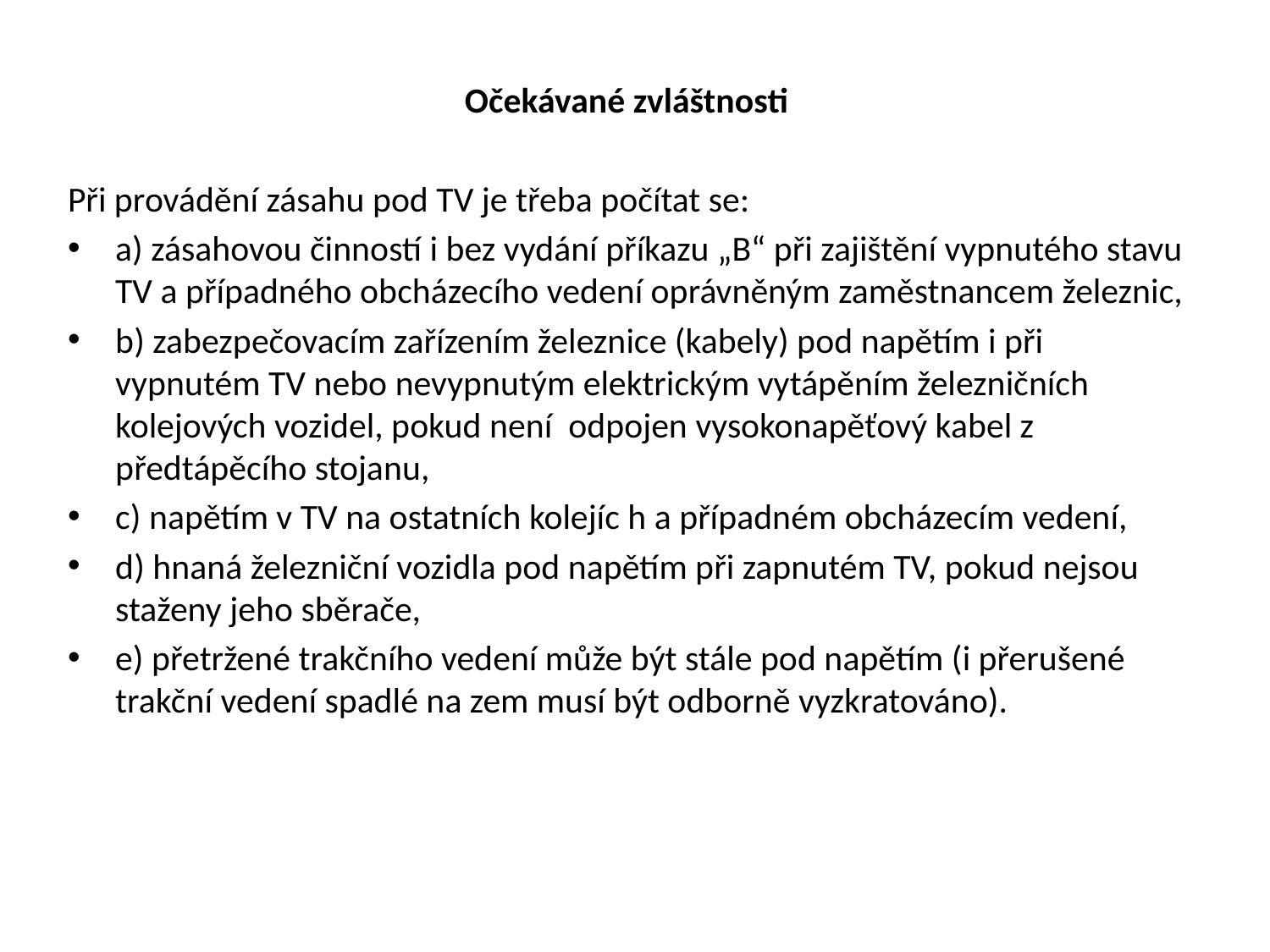

Očekávané zvláštnosti

Při provádění zásahu pod TV je třeba počítat se:
a) zásahovou činností i bez vydání příkazu „B“ při zajištění vypnutého stavu TV a případného obcházecího vedení oprávněným zaměstnancem železnic,
b) zabezpečovacím zařízením železnice (kabely) pod napětím i při vypnutém TV nebo nevypnutým elektrickým vytápěním železničních kolejových vozidel, pokud není  odpojen vysokonapěťový kabel z předtápěcího stojanu,
c) napětím v TV na ostatních kolejíc h a případném obcházecím vedení,
d) hnaná železniční vozidla pod napětím při zapnutém TV, pokud nejsou staženy jeho sběrače,
e) přetržené trakčního vedení může být stále pod napětím (i přerušené trakční vedení spadlé na zem musí být odborně vyzkratováno).
#